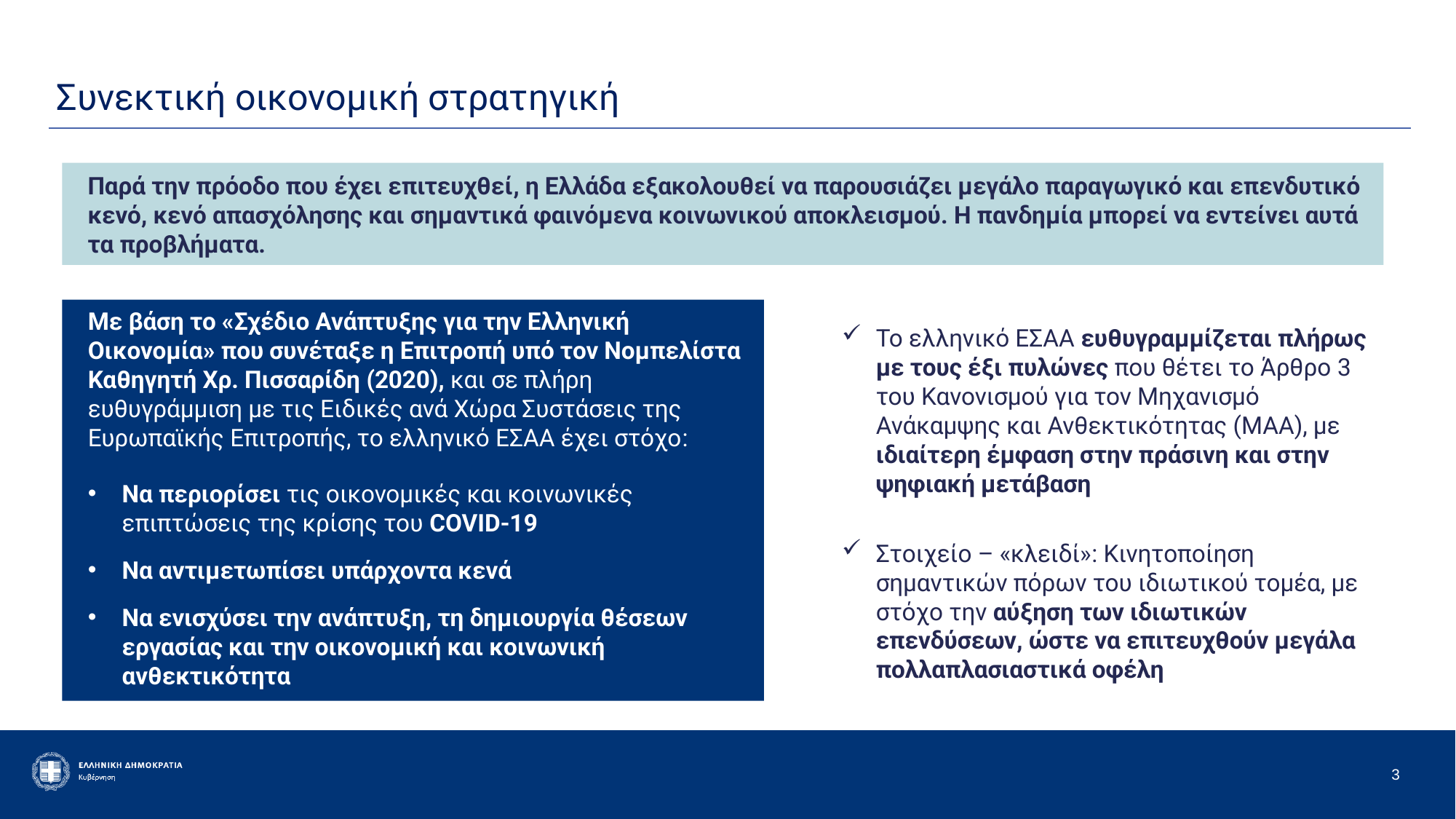

# Συνεκτική οικονομική στρατηγική
Παρά την πρόοδο που έχει επιτευχθεί, η Ελλάδα εξακολουθεί να παρουσιάζει μεγάλο παραγωγικό και επενδυτικό κενό, κενό απασχόλησης και σημαντικά φαινόμενα κοινωνικού αποκλεισμού. Η πανδημία μπορεί να εντείνει αυτά τα προβλήματα.
Με βάση το «Σχέδιο Ανάπτυξης για την Ελληνική Οικονομία» που συνέταξε η Επιτροπή υπό τον Νομπελίστα Καθηγητή Χρ. Πισσαρίδη (2020), και σε πλήρη ευθυγράμμιση με τις Ειδικές ανά Χώρα Συστάσεις της Ευρωπαϊκής Επιτροπής, το ελληνικό ΕΣΑΑ έχει στόχο:
Να περιορίσει τις οικονομικές και κοινωνικές επιπτώσεις της κρίσης του COVID-19
Να αντιμετωπίσει υπάρχοντα κενά
Να ενισχύσει την ανάπτυξη, τη δημιουργία θέσεων εργασίας και την οικονομική και κοινωνική ανθεκτικότητα
Το ελληνικό ΕΣΑΑ ευθυγραμμίζεται πλήρως με τους έξι πυλώνες που θέτει το Άρθρο 3 του Κανονισμού για τον Μηχανισμό Ανάκαμψης και Ανθεκτικότητας (ΜΑΑ), με ιδιαίτερη έμφαση στην πράσινη και στην ψηφιακή μετάβαση
Στοιχείο – «κλειδί»: Κινητοποίηση σημαντικών πόρων του ιδιωτικού τομέα, με στόχο την αύξηση των ιδιωτικών επενδύσεων, ώστε να επιτευχθούν μεγάλα πολλαπλασιαστικά οφέλη
3